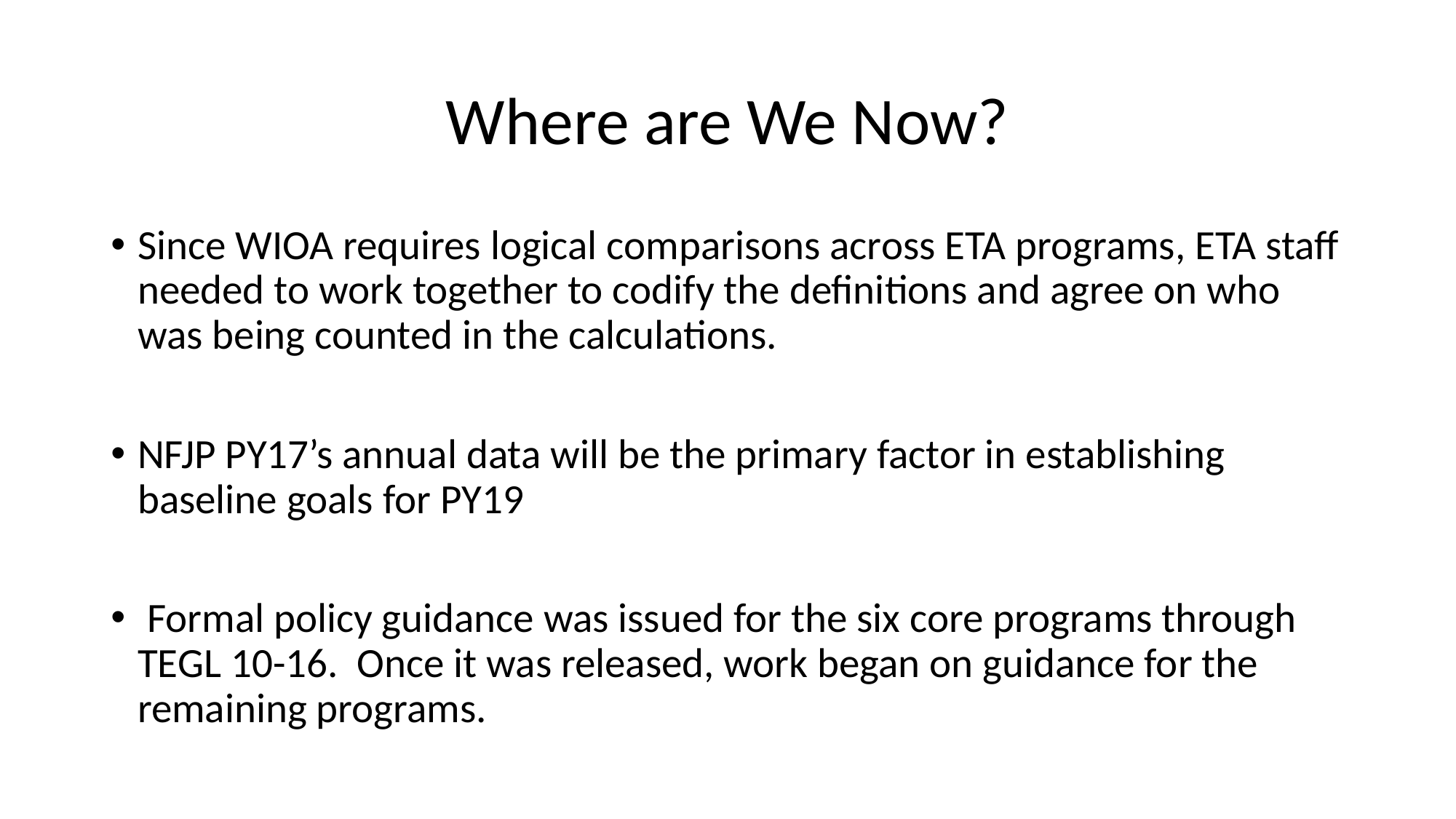

# Where are We Now?
Since WIOA requires logical comparisons across ETA programs, ETA staff needed to work together to codify the definitions and agree on who was being counted in the calculations.

NFJP PY17’s annual data will be the primary factor in establishing baseline goals for PY19

 Formal policy guidance was issued for the six core programs through TEGL 10-16.  Once it was released, work began on guidance for the remaining programs.